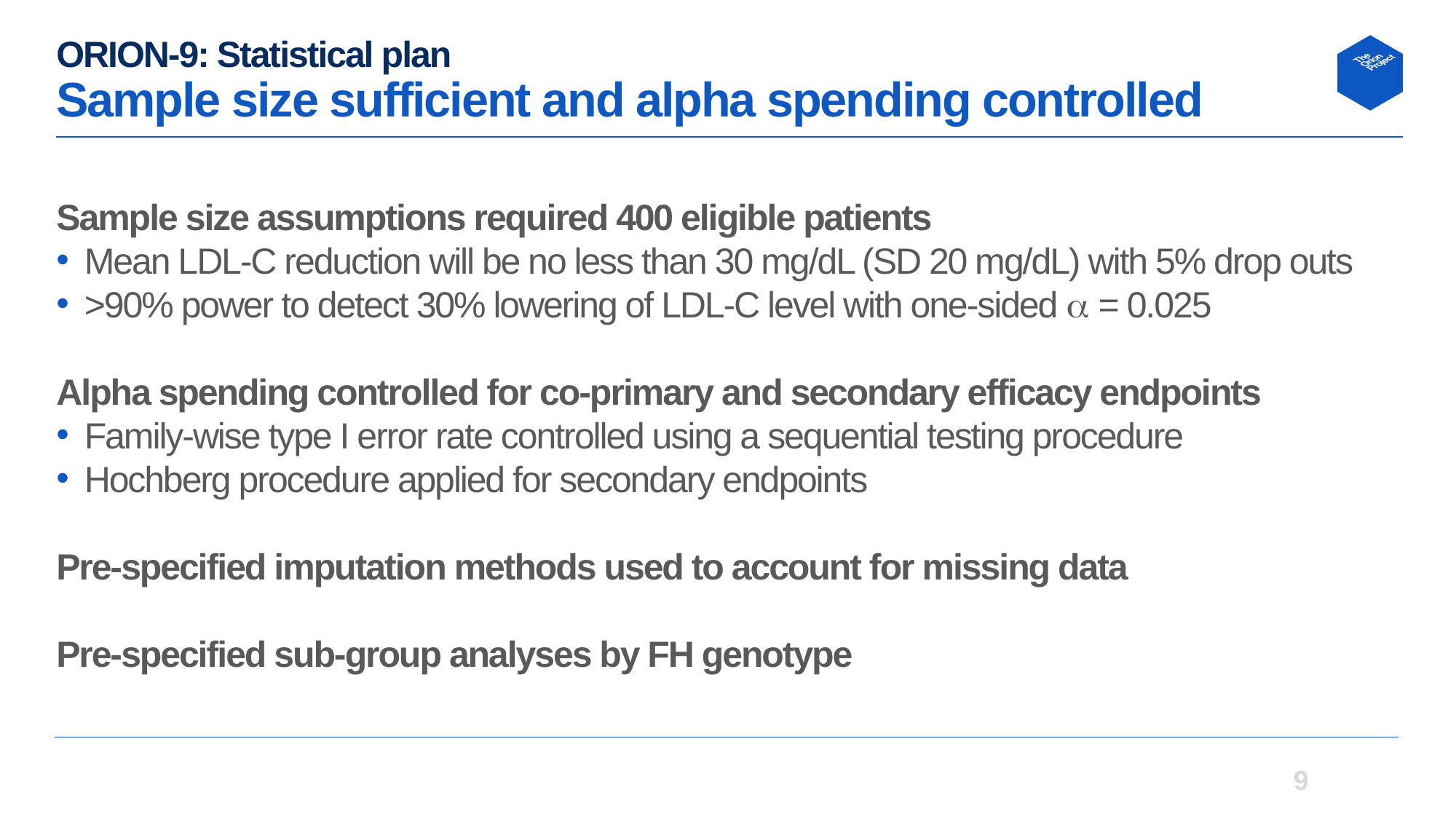

# ORION-9: Statistical plan Sample size sufficient and alpha spending controlled
Sample size assumptions required 400 eligible patients
Mean LDL-C reduction will be no less than 30 mg/dL (SD 20 mg/dL) with 5% drop outs
>90% power to detect 30% lowering of LDL-C level with one-sided α = 0.025

Alpha spending controlled for co-primary and secondary efficacy endpoints
Family-wise type I error rate controlled using a sequential testing procedure
Hochberg procedure applied for secondary endpoints

Pre-specified imputation methods used to account for missing data

Pre-specified sub-group analyses by FH genotype